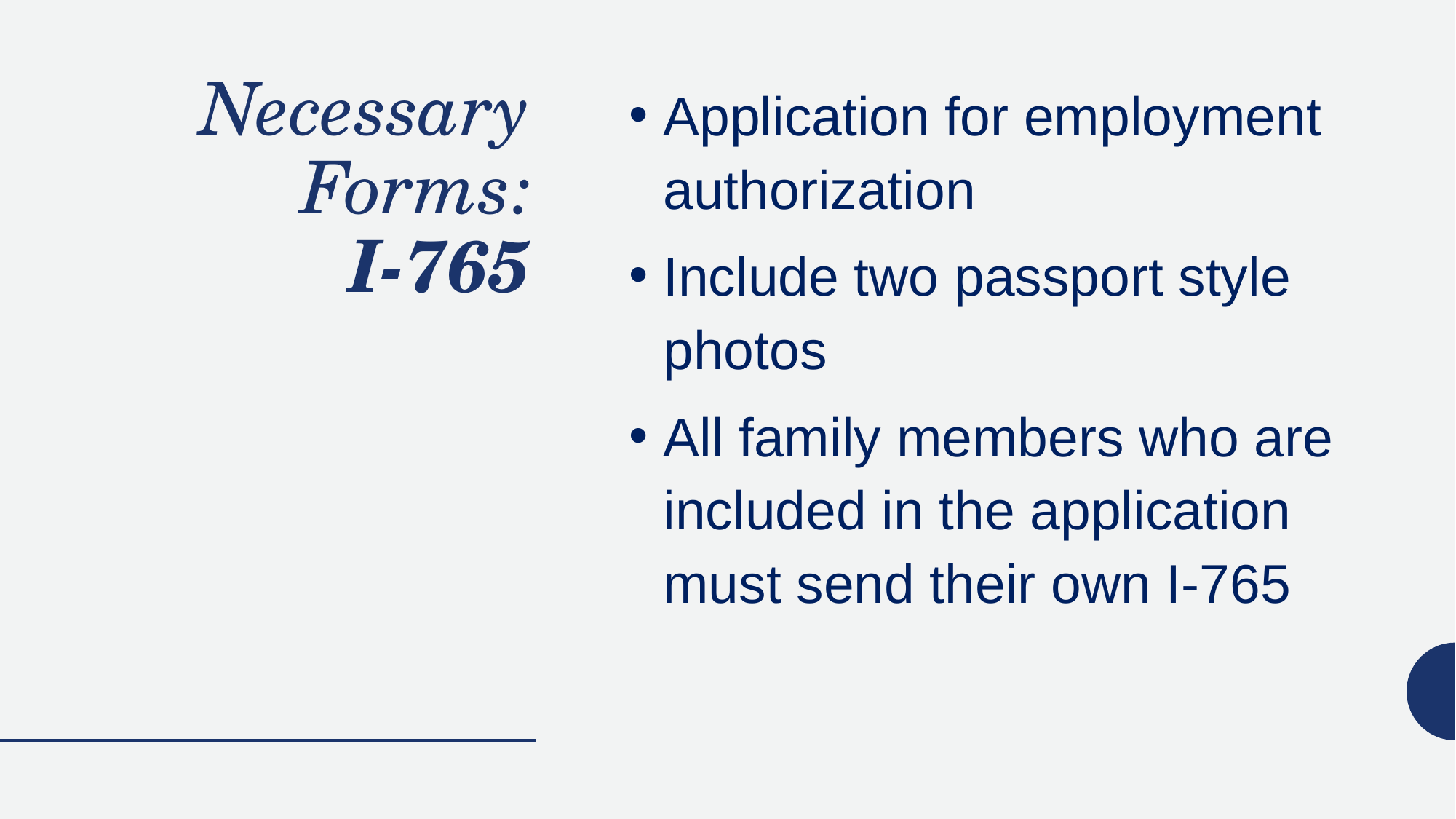

# Necessary Forms: I-765
Application for employment authorization
Include two passport style photos
All family members who are included in the application must send their own I-765